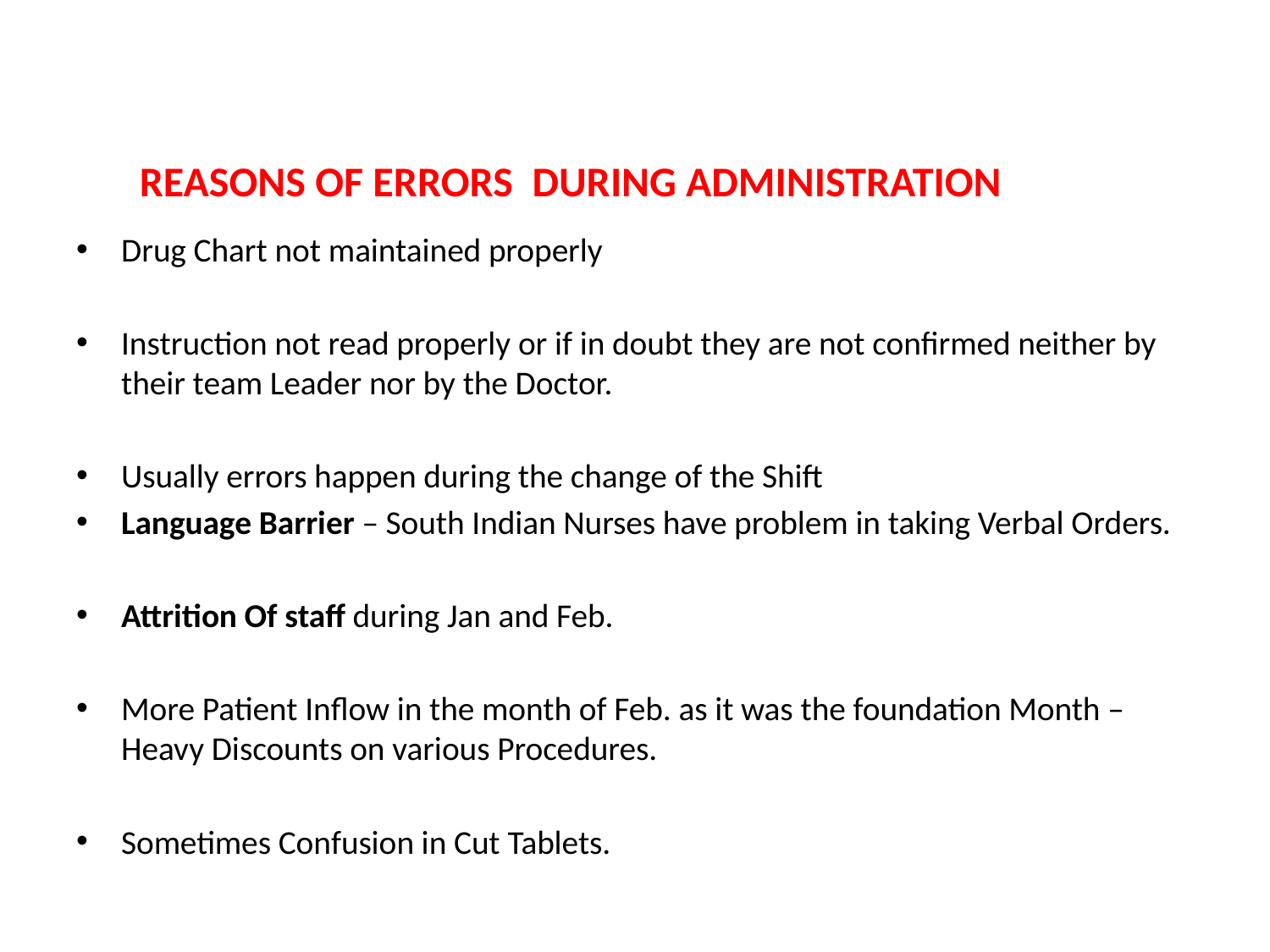

#
REASONS OF ERRORS  DURING ADMINISTRATION
Drug Chart not maintained properly

Instruction not read properly or if in doubt they are not confirmed neither by their team Leader nor by the Doctor.

Usually errors happen during the change of the Shift
Language Barrier – South Indian Nurses have problem in taking Verbal Orders.

Attrition Of staff during Jan and Feb.

More Patient Inflow in the month of Feb. as it was the foundation Month – Heavy Discounts on various Procedures.

Sometimes Confusion in Cut Tablets.